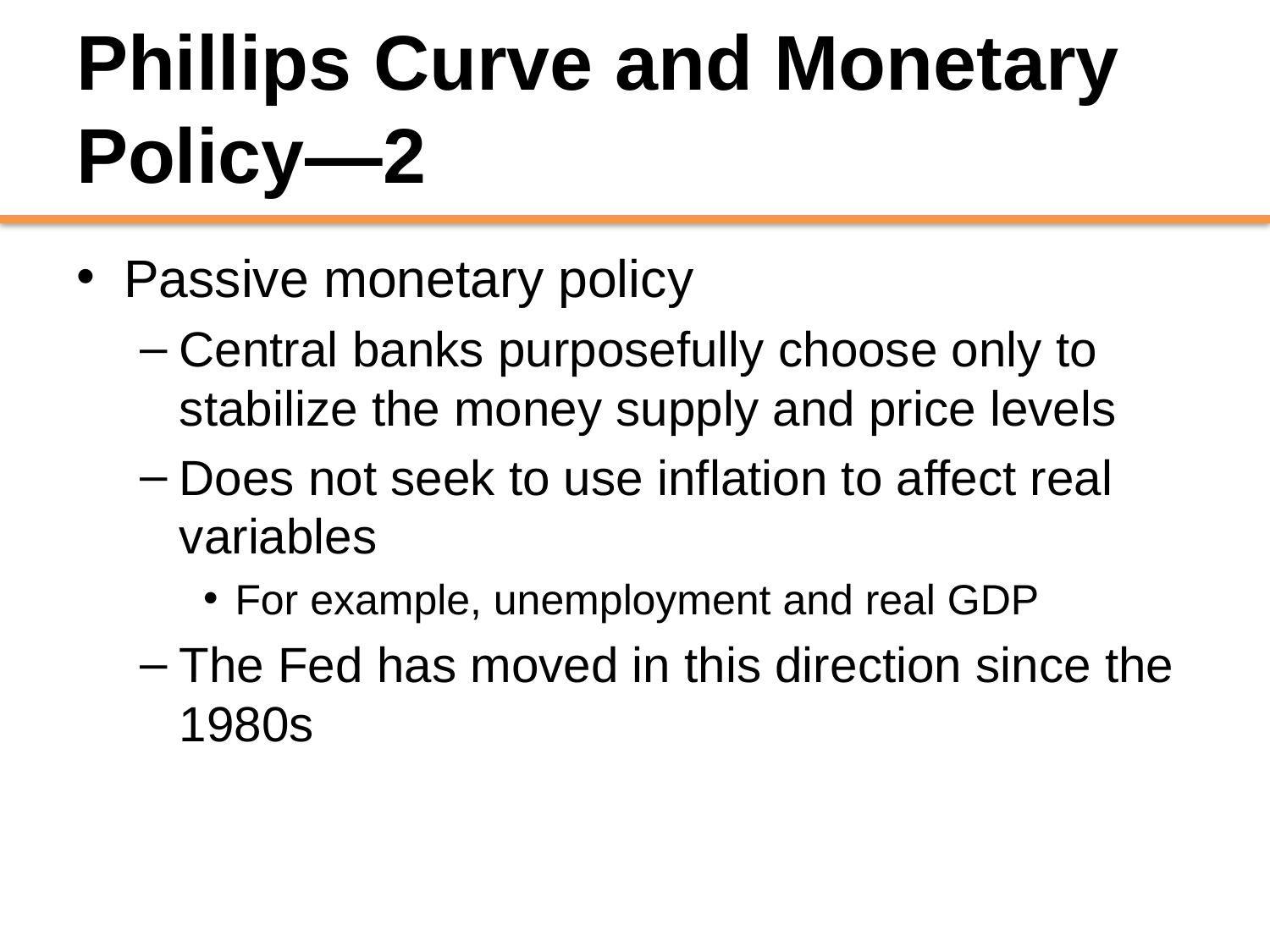

# Phillips Curve and Monetary Policy—2
Passive monetary policy
Central banks purposefully choose only to stabilize the money supply and price levels
Does not seek to use inflation to affect real variables
For example, unemployment and real GDP
The Fed has moved in this direction since the 1980s